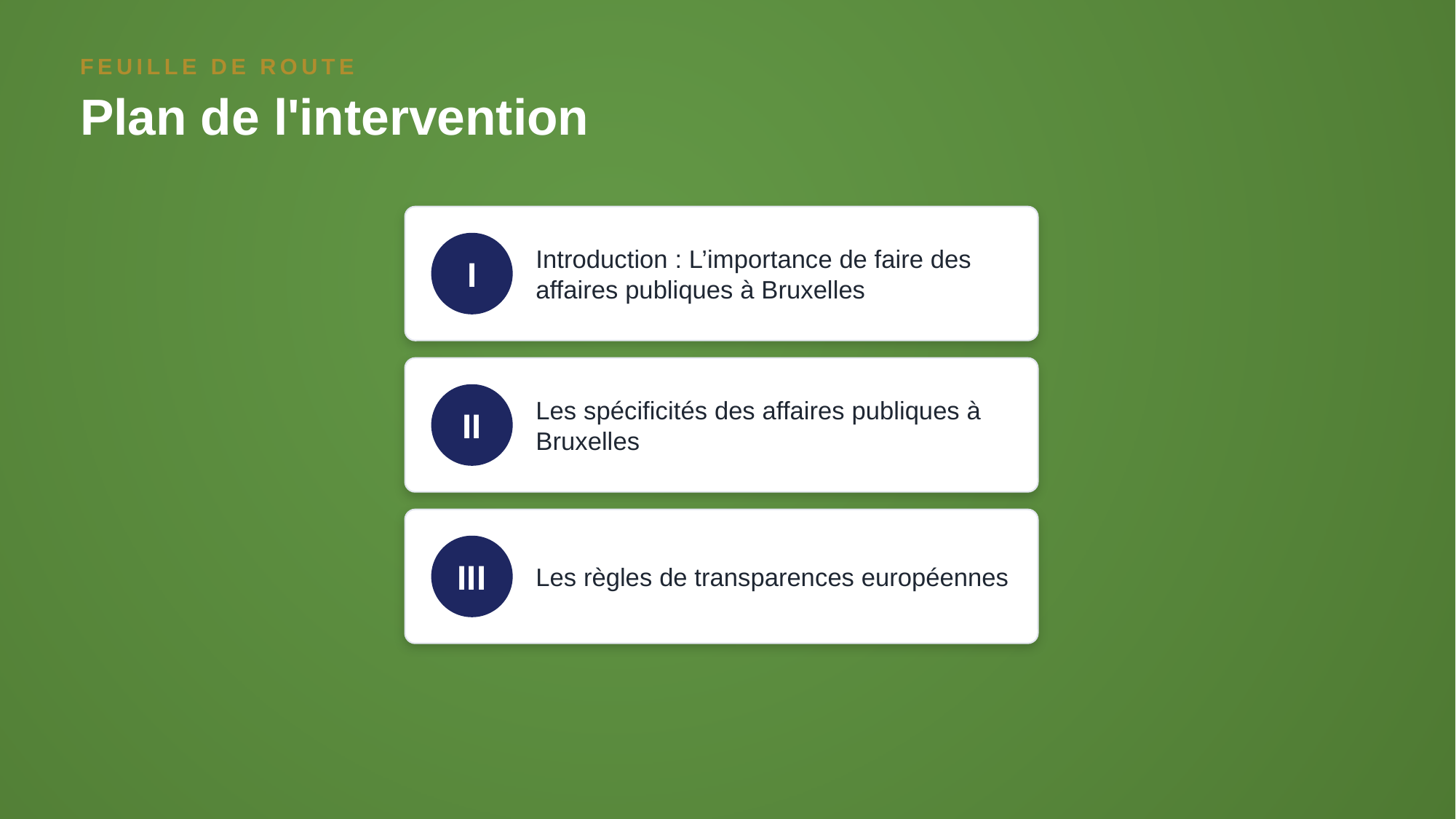

FEUILLE DE ROUTE
Plan de l'intervention

Introduction : L’importance de faire des affaires publiques à Bruxelles

I

Les spécificités des affaires publiques à Bruxelles

II

Les règles de transparences européennes

III